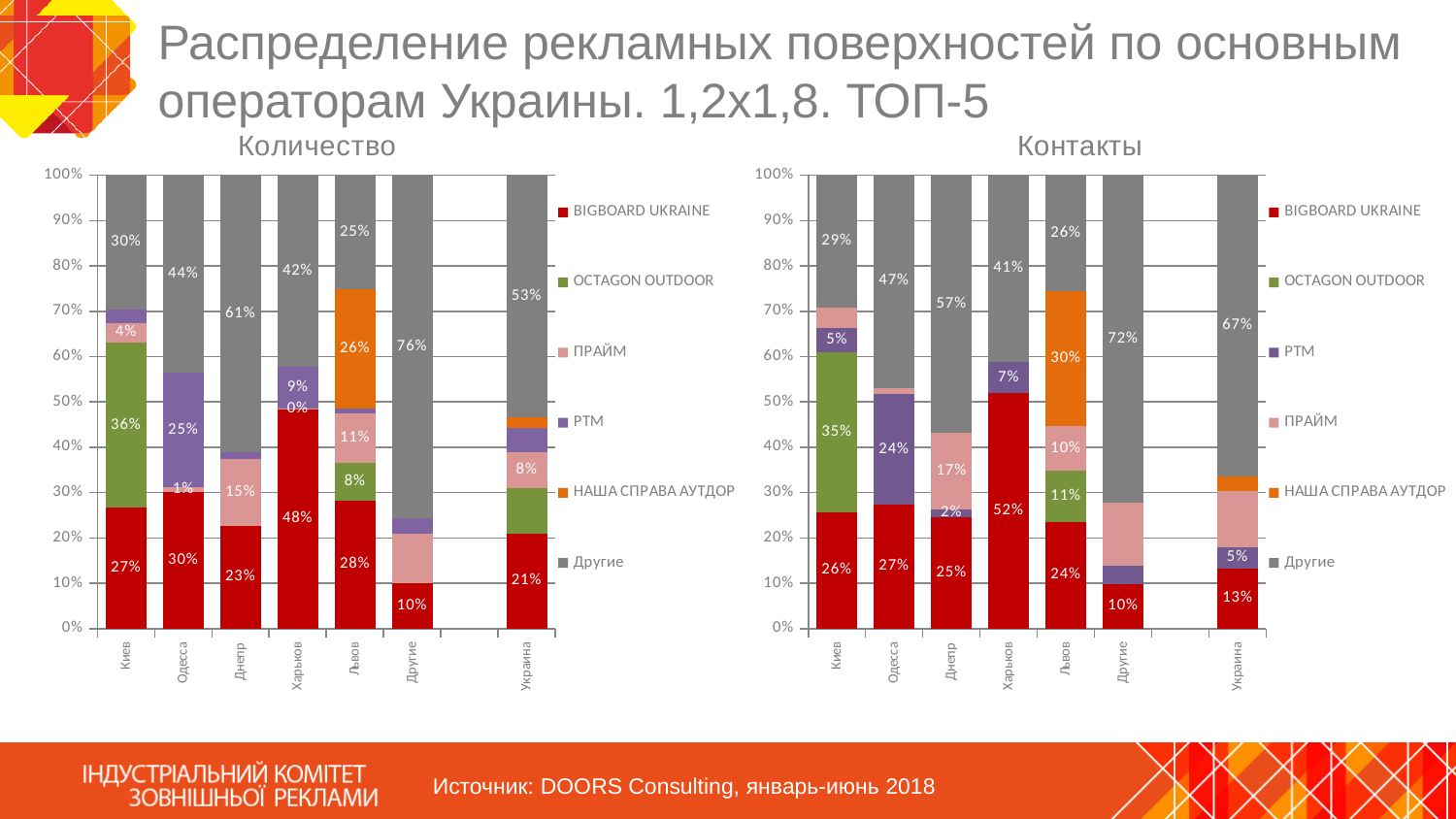

# Распределение рекламных поверхностей по основным операторам Украины. 1,2х1,8. ТОП-5

### Chart

| Category | BIGBOARD UKRAINE | OCTAGON OUTDOOR | ПРАЙМ | РТМ | НАША СПРАВА АУТДОР | Другие |
|---|---|---|---|---|---|---|
| Киев | 0.2667 | 0.3639 | 0.0437 | 0.0289 | 0.0 | 0.29679999999999995 |
| Одесса | 0.3015 | 0.0 | 0.0103 | 0.2531 | 0.0 | 0.43510000000000004 |
| Днепр | 0.2266 | 0.0 | 0.1467 | 0.015 | 0.0 | 0.6117 |
| Харьков | 0.4827 | 0.0 | 0.0035 | 0.0916 | 0.0 | 0.4222 |
| Львов | 0.2825 | 0.0828 | 0.1093 | 0.0104 | 0.2628 | 0.2522 |
| Другие | 0.0991 | None | 0.1103 | 0.0343 | None | 0.7563 |
|   | None | None | None | None | None | None |
| Украина | 0.2087 | 0.101 | 0.0787 | 0.0544 | 0.0236 | 0.5336000000000001 |

### Chart

| Category | BIGBOARD UKRAINE | OCTAGON OUTDOOR | РТМ | ПРАЙМ | НАША СПРАВА АУТДОР | Другие |
|---|---|---|---|---|---|---|
| Киев | 0.2562 | 0.3527 | 0.0533 | 0.045 | 0.0 | 0.29279999999999995 |
| Одесса | 0.2731 | 0.0 | 0.2437 | 0.0145 | 0.0 | 0.4687 |
| Днепр | 0.2464 | 0.0 | 0.0159 | 0.1702 | 0.0 | 0.5675 |
| Харьков | 0.5187 | 0.0 | 0.069 | None | 0.0 | 0.4122999999999999 |
| Львов | 0.2359 | 0.1117 | None | 0.0994 | 0.297 | 0.256 |
| Другие | 0.0975 | None | 0.0414 | 0.1385 | None | 0.7226 |
|   | None | None | None | None | None | None |
| Украина | 0.1322 | None | 0.0475 | 0.1248 | 0.03 | 0.6655 |
Источник: DOORS Consulting, январь-июнь 2018